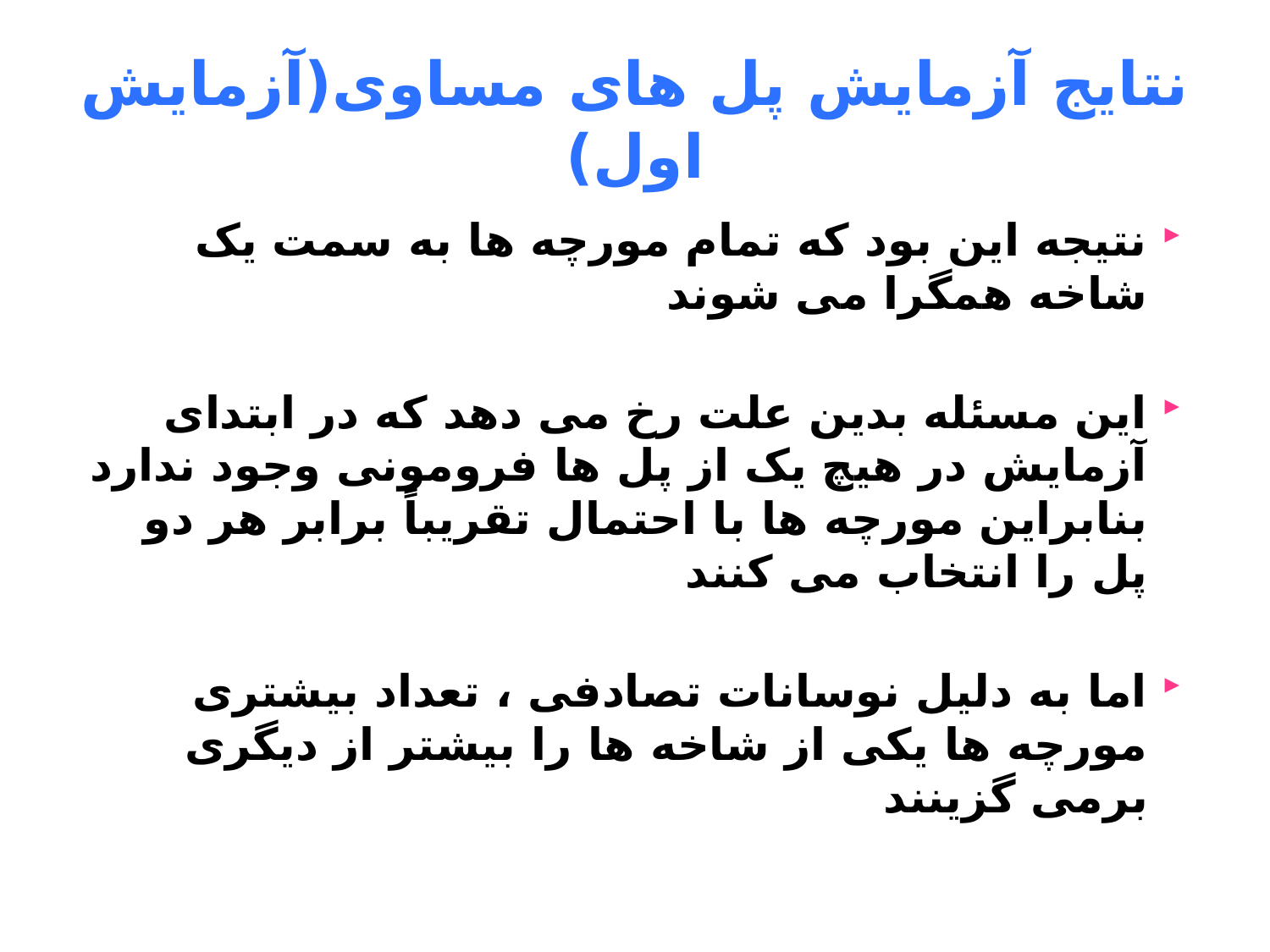

# نتایج آزمایش پل های مساوی(آزمایش اول)
نتیجه این بود که تمام مورچه ها به سمت یک شاخه همگرا می شوند

این مسئله بدین علت رخ می دهد که در ابتدای آزمایش در هیچ یک از پل ها فرومونی وجود ندارد بنابراین مورچه ها با احتمال تقریباً برابر هر دو پل را انتخاب می کنند

اما به دلیل نوسانات تصادفی ، تعداد بیشتری مورچه ها یکی از شاخه ها را بیشتر از دیگری برمی گزینند